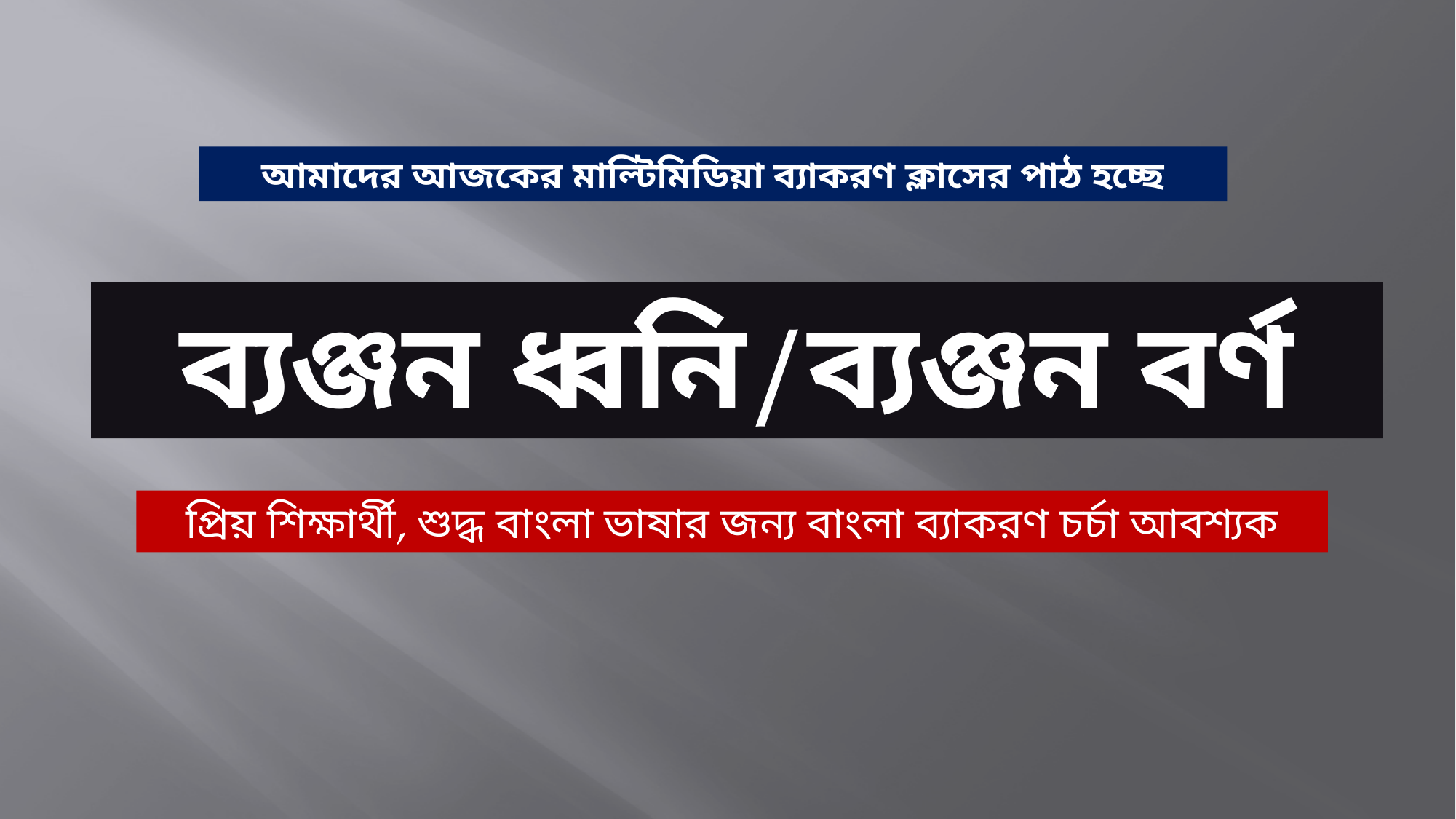

আমাদের আজকের মাল্টিমিডিয়া ব্যাকরণ ক্লাসের পাঠ হচ্ছে
ব্যঞ্জন ধ্বনি/ব্যঞ্জন বর্ণ
প্রিয় শিক্ষার্থী, শুদ্ধ বাংলা ভাষার জন্য বাংলা ব্যাকরণ চর্চা আবশ্যক